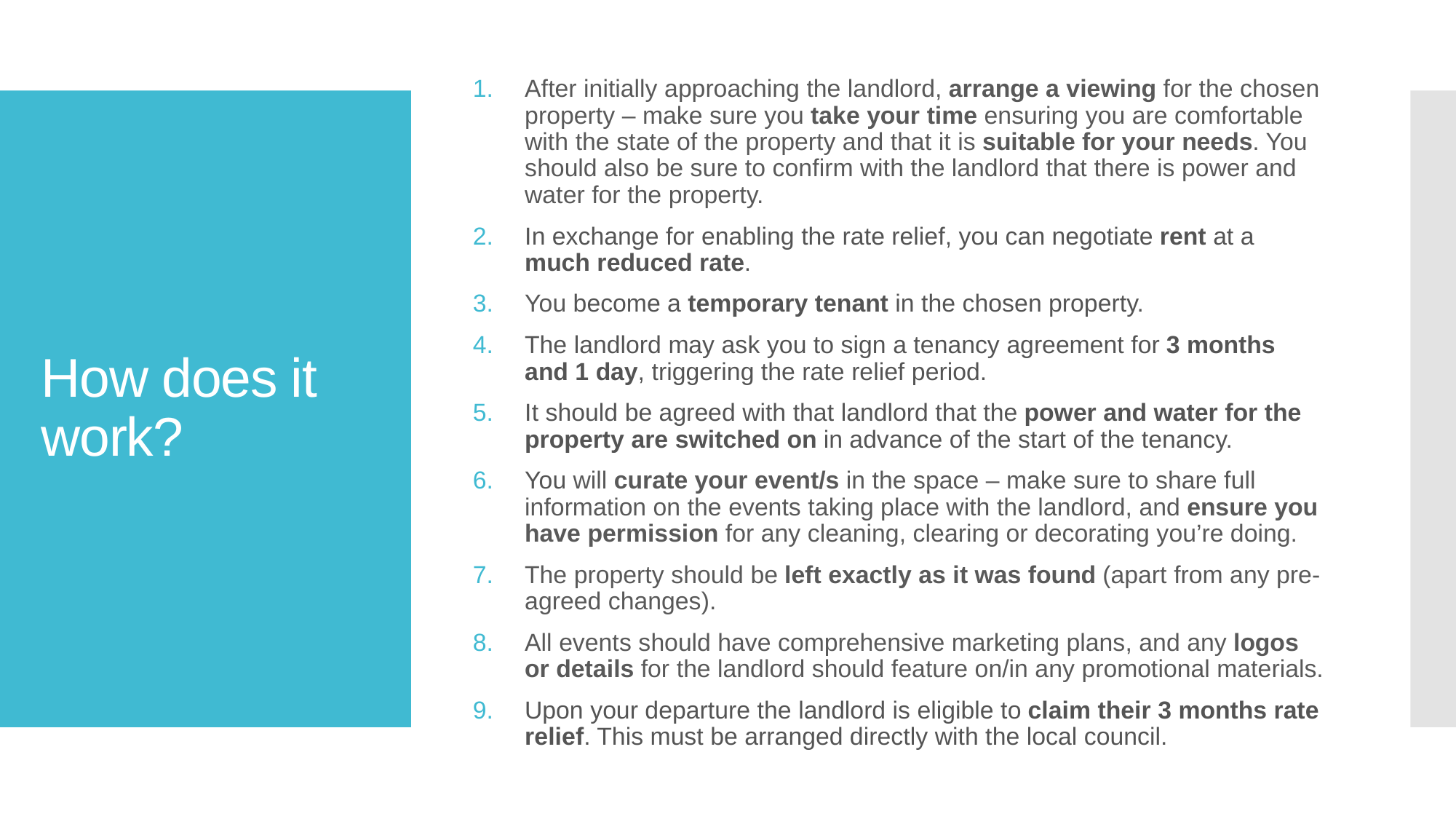

After initially approaching the landlord, arrange a viewing for the chosen property – make sure you take your time ensuring you are comfortable with the state of the property and that it is suitable for your needs. You should also be sure to confirm with the landlord that there is power and water for the property.
In exchange for enabling the rate relief, you can negotiate rent at a much reduced rate.
You become a temporary tenant in the chosen property.
The landlord may ask you to sign a tenancy agreement for 3 months and 1 day, triggering the rate relief period.
It should be agreed with that landlord that the power and water for the property are switched on in advance of the start of the tenancy.
You will curate your event/s in the space – make sure to share full information on the events taking place with the landlord, and ensure you have permission for any cleaning, clearing or decorating you’re doing.
The property should be left exactly as it was found (apart from any pre-agreed changes).
All events should have comprehensive marketing plans, and any logos or details for the landlord should feature on/in any promotional materials.
Upon your departure the landlord is eligible to claim their 3 months rate relief. This must be arranged directly with the local council.
# How does it work?